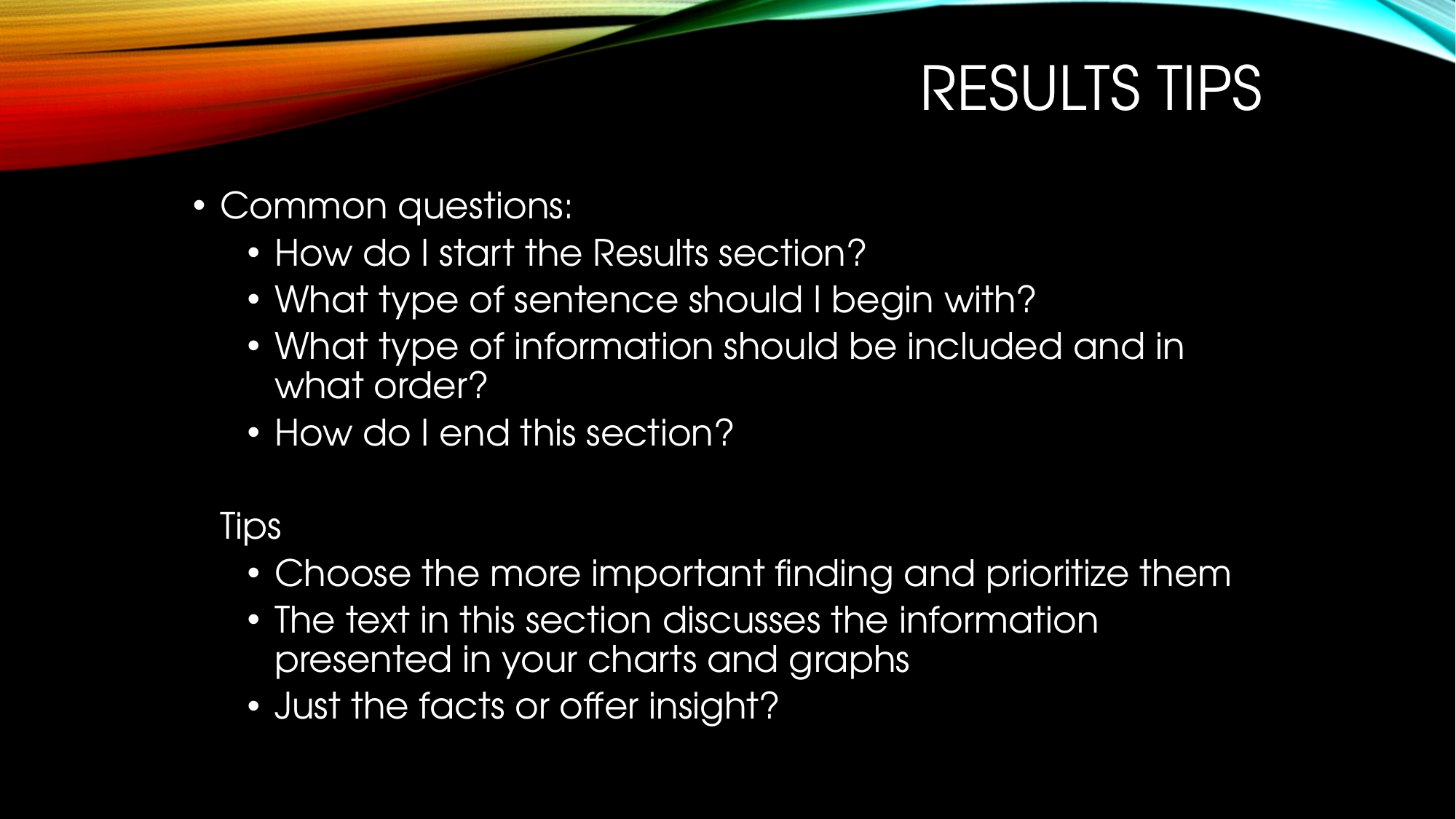

# Results Tips
Common questions:
How do I start the Results section?
What type of sentence should I begin with?
What type of information should be included and in what order?
How do I end this section?

Tips
Choose the more important finding and prioritize them
The text in this section discusses the information presented in your charts and graphs
Just the facts or offer insight?